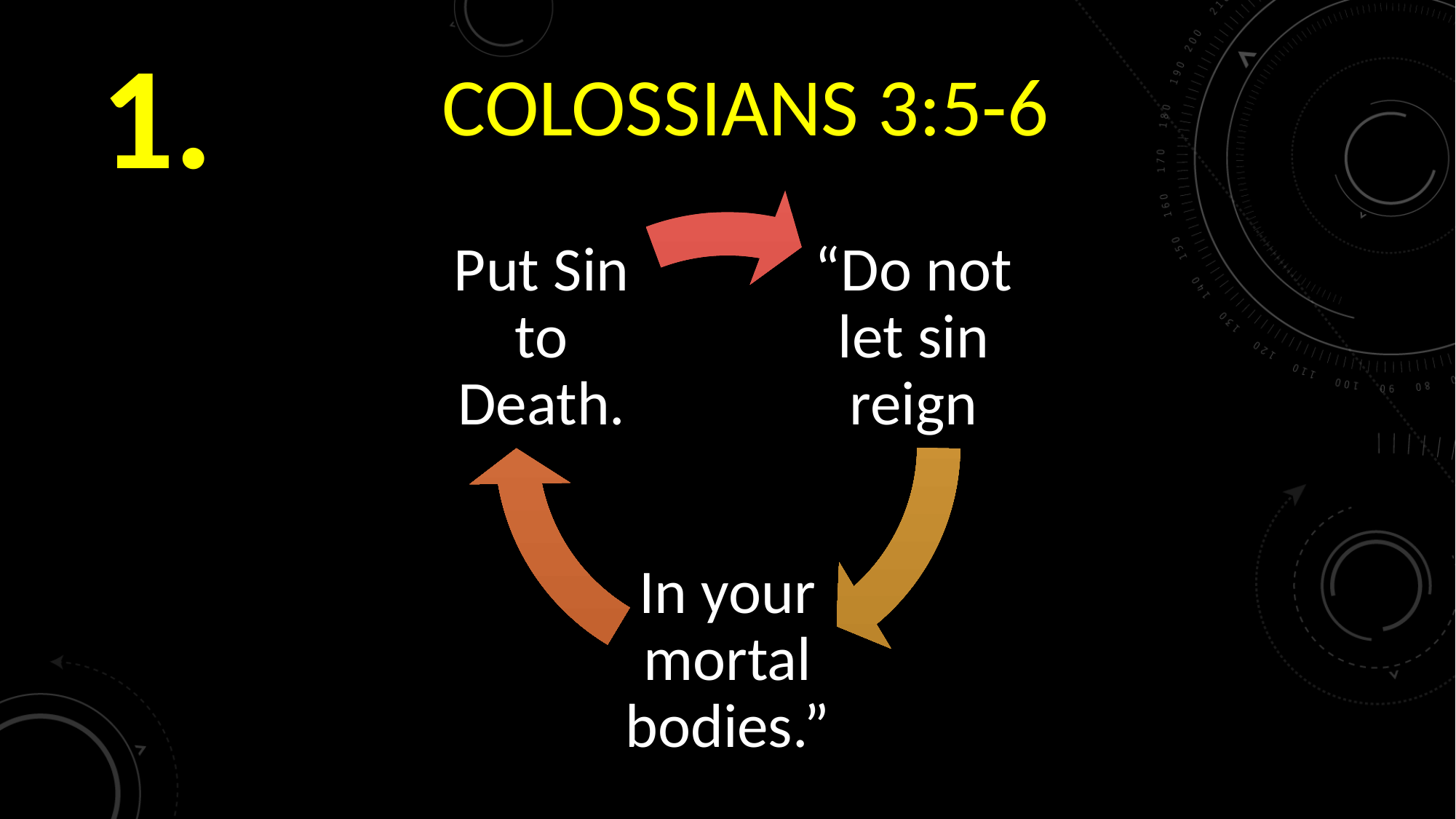

1.
# Colossians 3:5-6
“Do not let sin reign
In your mortal bodies.”
Put Sin to Death.